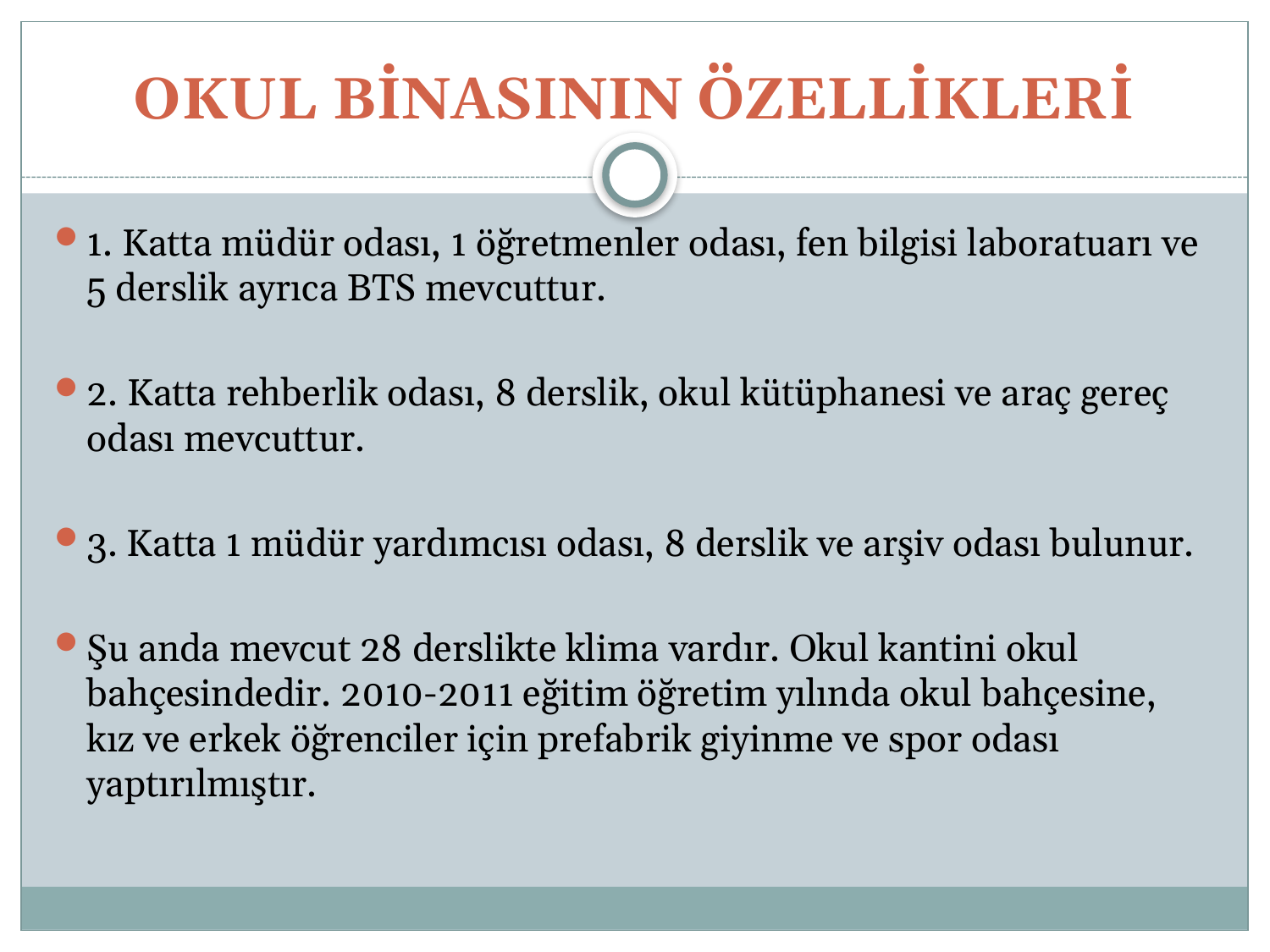

# OKUL BİNASININ ÖZELLİKLERİ
1. Katta müdür odası, 1 öğretmenler odası, fen bilgisi laboratuarı ve 5 derslik ayrıca BTS mevcuttur.

2. Katta rehberlik odası, 8 derslik, okul kütüphanesi ve araç gereç odası mevcuttur.

3. Katta 1 müdür yardımcısı odası, 8 derslik ve arşiv odası bulunur.

Şu anda mevcut 28 derslikte klima vardır. Okul kantini okul bahçesindedir. 2010-2011 eğitim öğretim yılında okul bahçesine, kız ve erkek öğrenciler için prefabrik giyinme ve spor odası yaptırılmıştır.